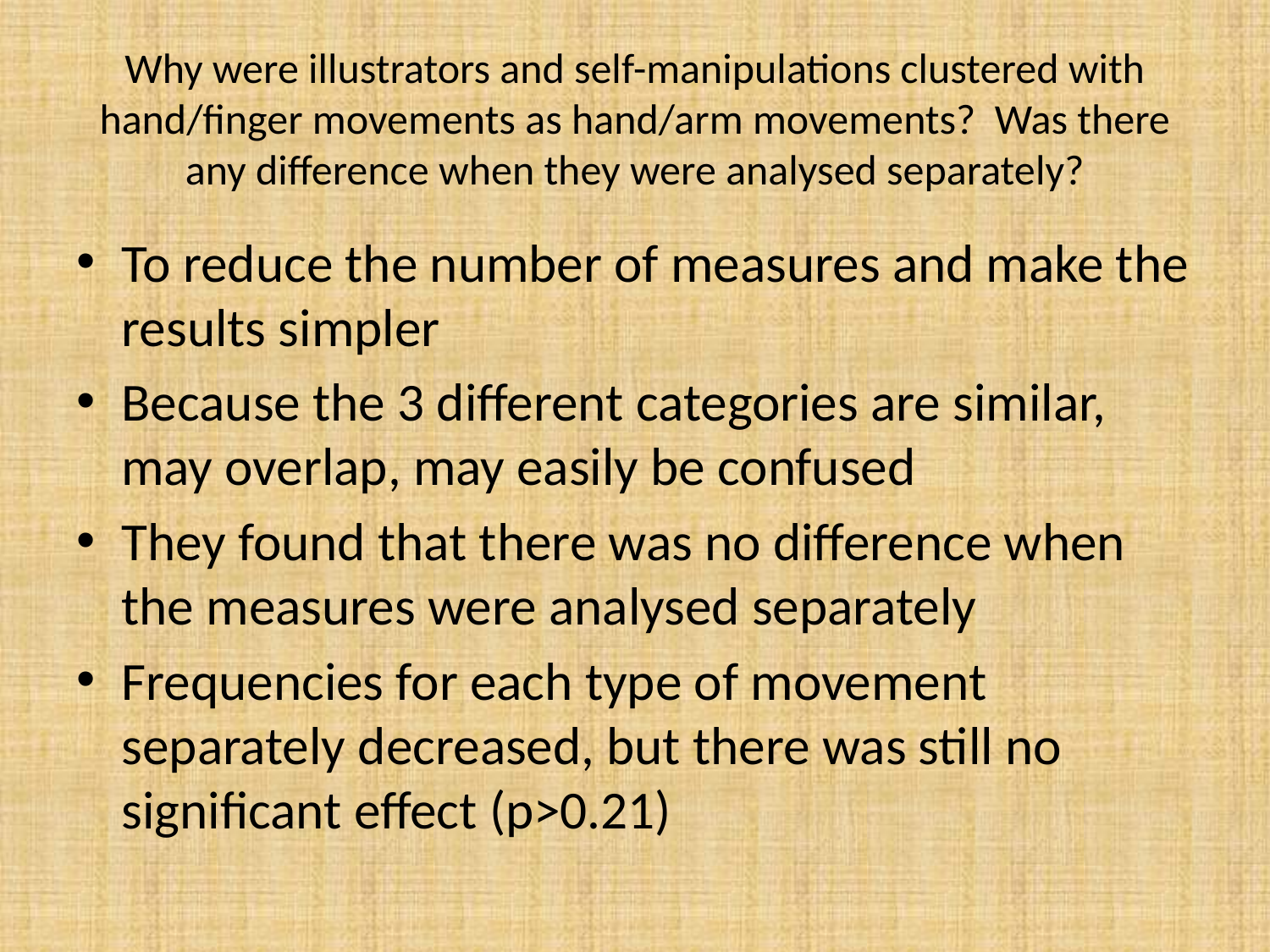

# Why were illustrators and self-manipulations clustered with hand/finger movements as hand/arm movements?  Was there any difference when they were analysed separately?
To reduce the number of measures and make the results simpler
Because the 3 different categories are similar, may overlap, may easily be confused
They found that there was no difference when the measures were analysed separately
Frequencies for each type of movement separately decreased, but there was still no significant effect (p>0.21)